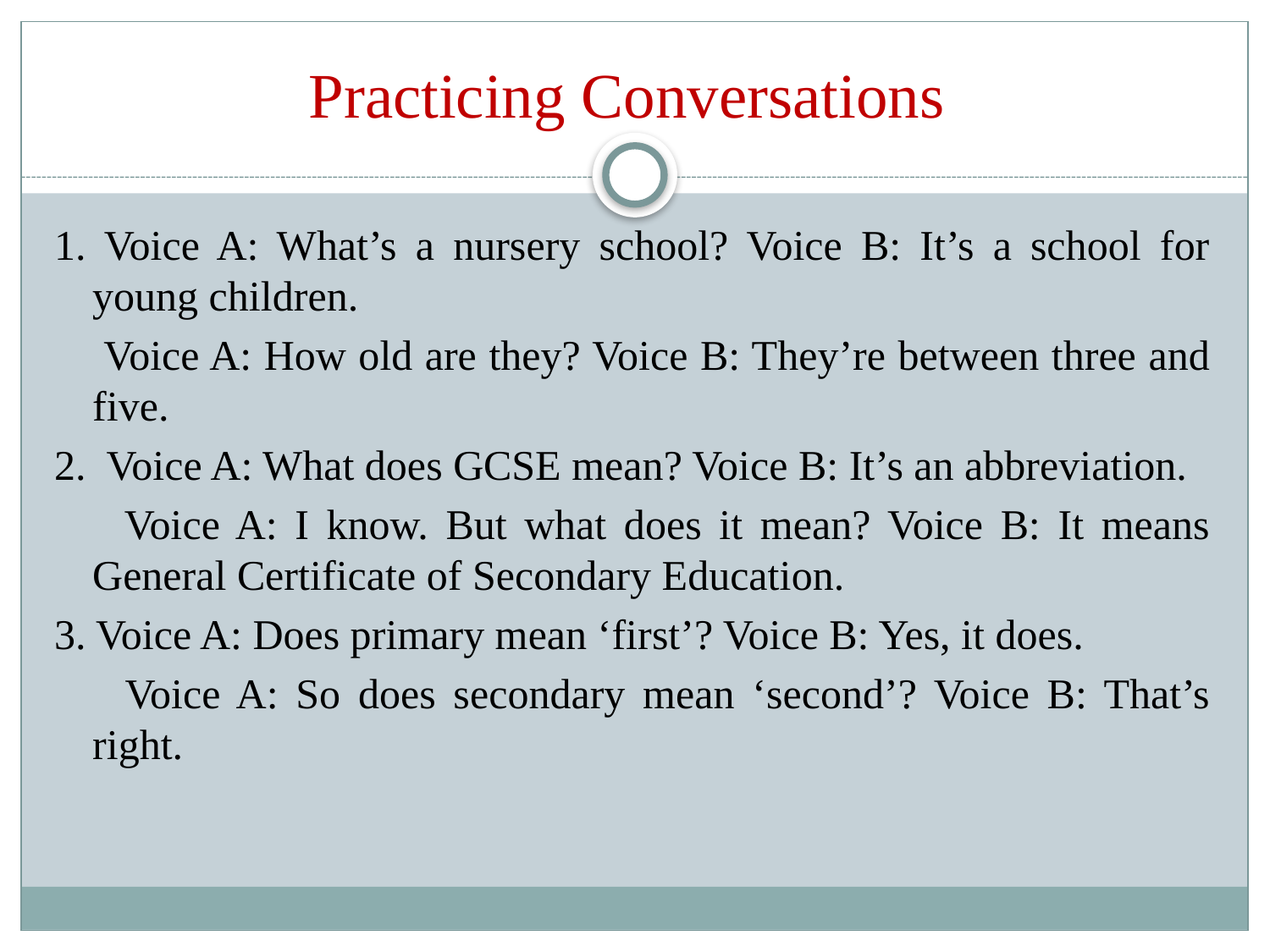

# Practicing Conversations
1. Voice A: What’s a nursery school? Voice B: It’s a school for young children.
    Voice A: How old are they? Voice B: They’re between three and five.
2.  Voice A: What does GCSE mean? Voice B: It’s an abbreviation.
    Voice A: I know. But what does it mean? Voice B: It means General Certificate of Secondary Education.
3. Voice A: Does primary mean ‘first’? Voice B: Yes, it does.
    Voice A: So does secondary mean ‘second’? Voice B: That’s right.